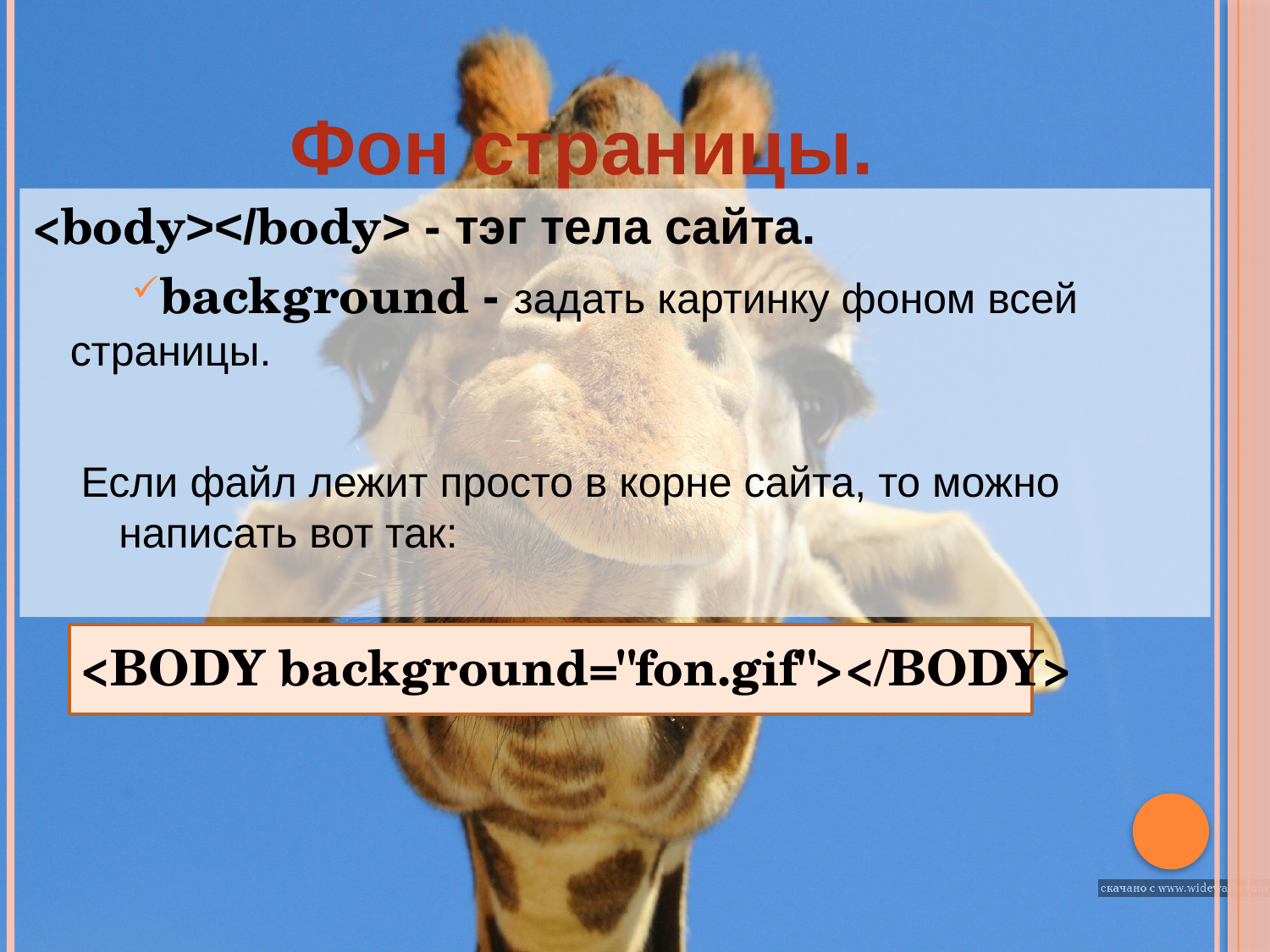

# Фон страницы.
<body></body> - тэг тела сайта.
background - задать картинку фоном всей страницы.

Если файл лежит просто в корне сайта, то можно написать вот так:

<BODY background="fon.gif"></BODY>